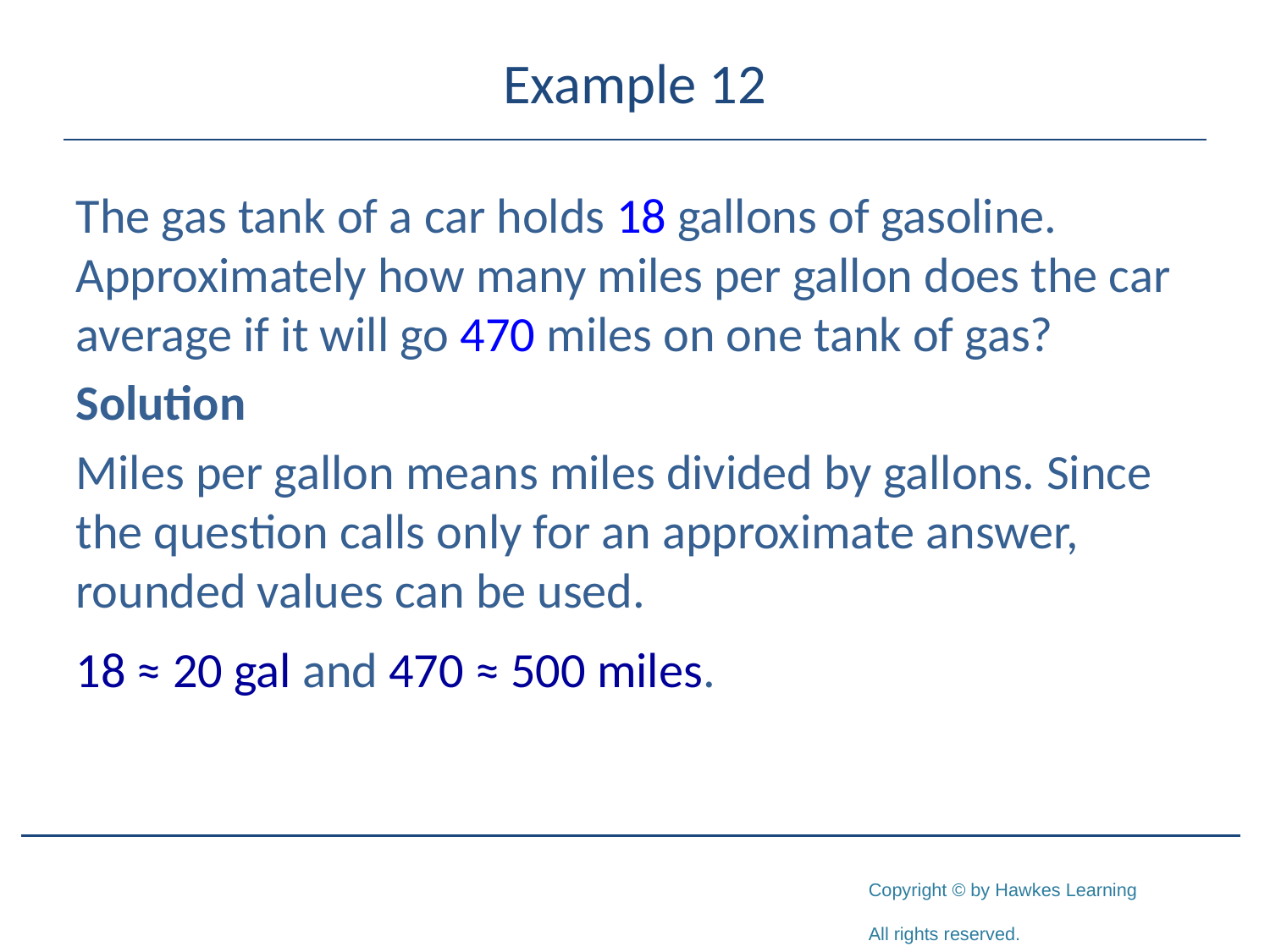

# Example 12
The gas tank of a car holds 18 gallons of gasoline. Approximately how many miles per gallon does the car average if it will go 470 miles on one tank of gas?
Solution
Miles per gallon means miles divided by gallons. Since the question calls only for an approximate answer, rounded values can be used.
18 ≈ 20 gal and 470 ≈ 500 miles.